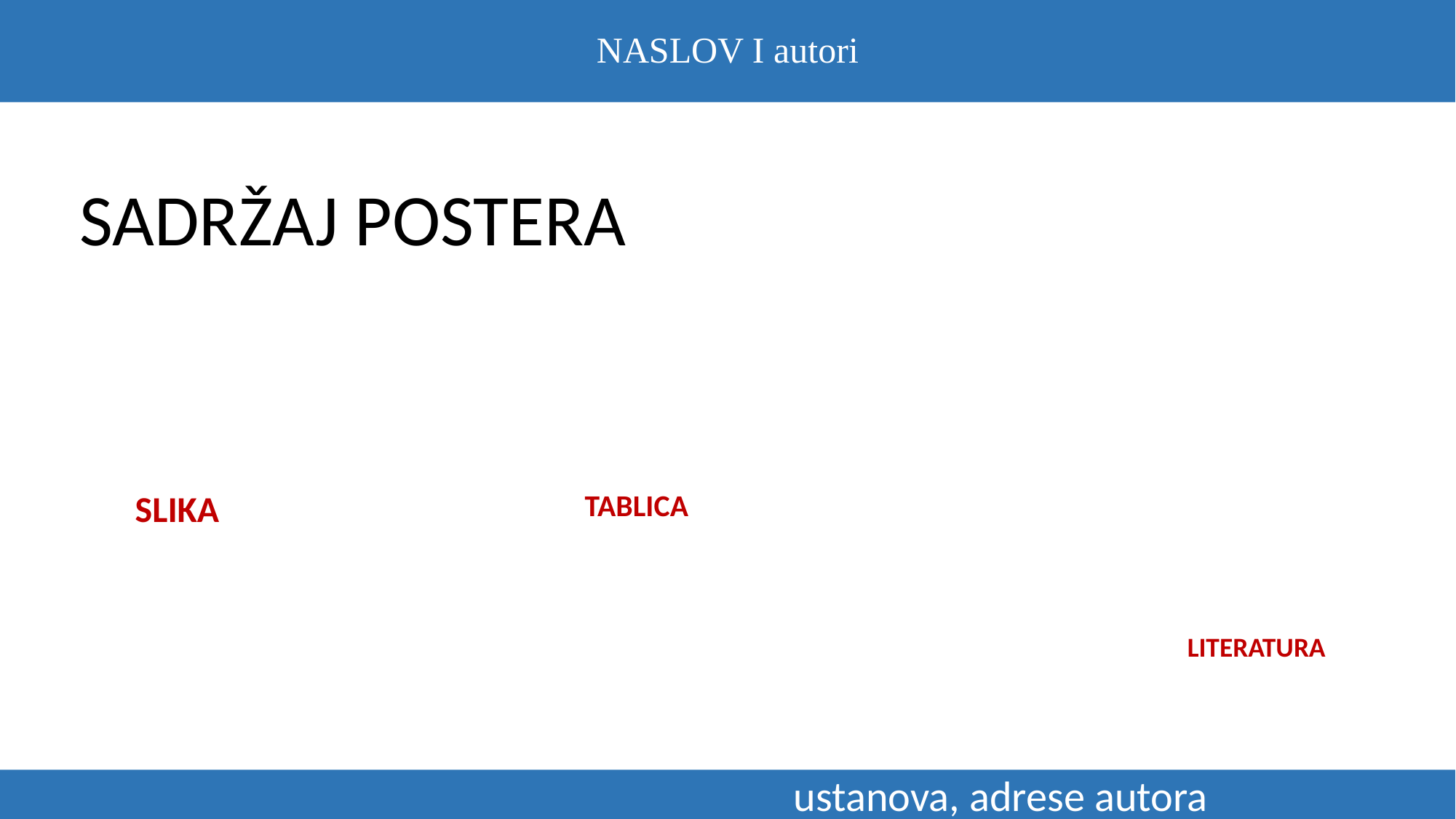

NASLOV I autori
SADRŽAJ POSTERA

SLIKA

TABLICA

LITERATURA

                                                                                                                                               ustanova, adrese autora